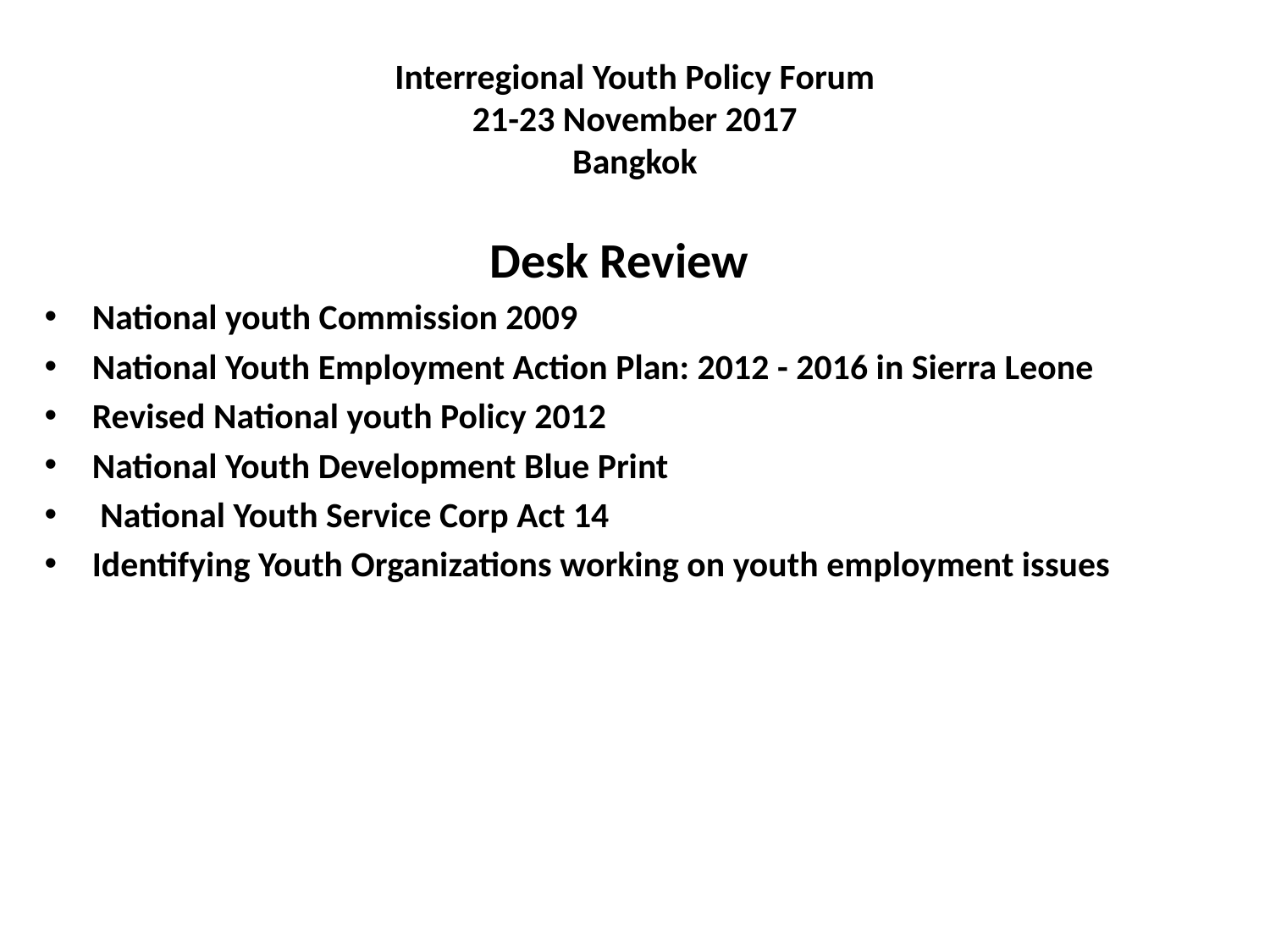

# Interregional Youth Policy Forum 21-23 November 2017 Bangkok
Desk Review
National youth Commission 2009
National Youth Employment Action Plan: 2012 - 2016 in Sierra Leone
Revised National youth Policy 2012
National Youth Development Blue Print
 National Youth Service Corp Act 14
Identifying Youth Organizations working on youth employment issues